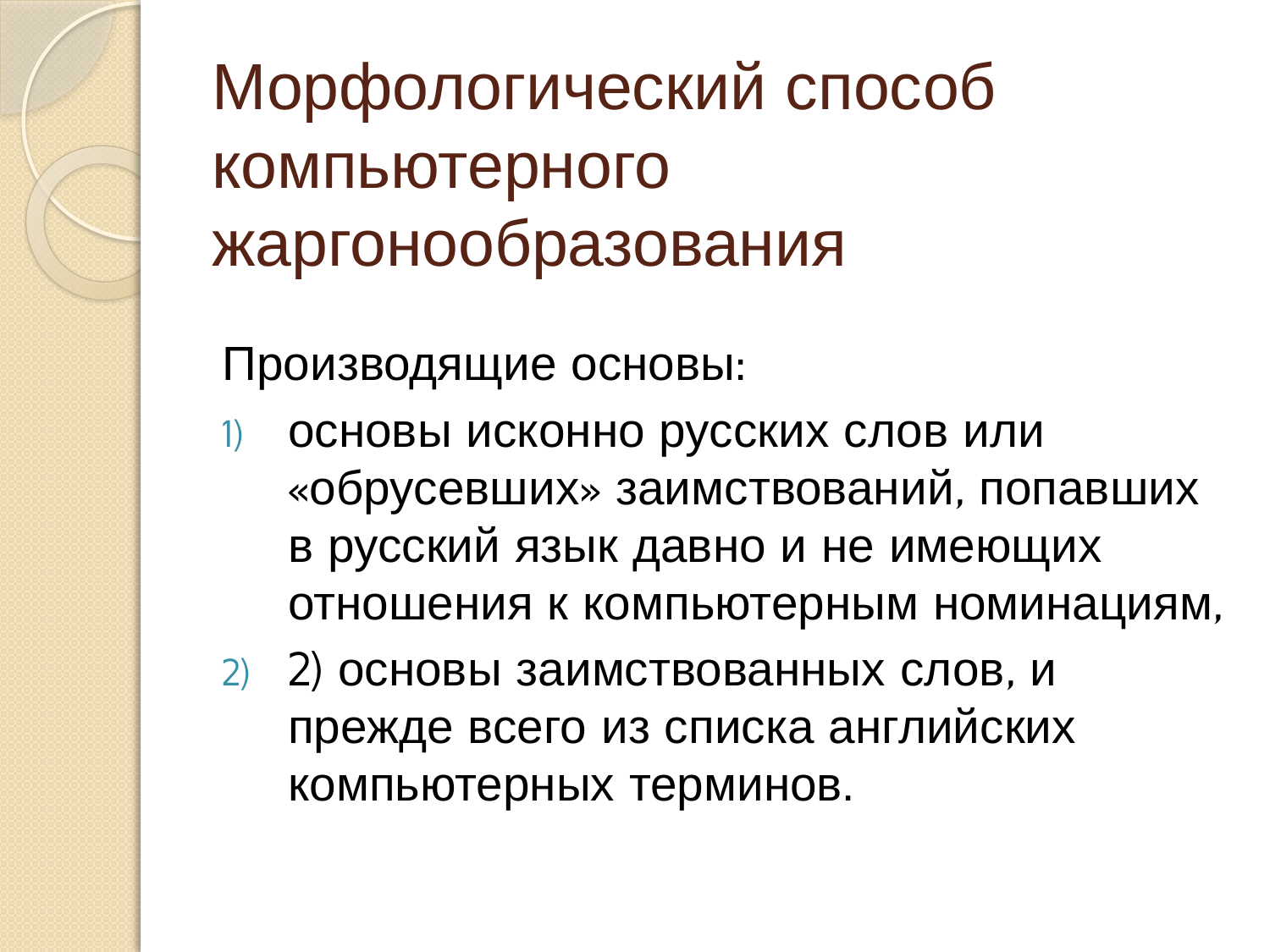

# Морфологический способ компьютерного жаргонообразования
Производящие основы:
основы исконно русских слов или «обрусевших» заимствований, попавших в русский язык давно и не имеющих отношения к компьютерным номинациям,
2) основы заимствованных слов, и прежде всего из списка английских компьютерных терминов.